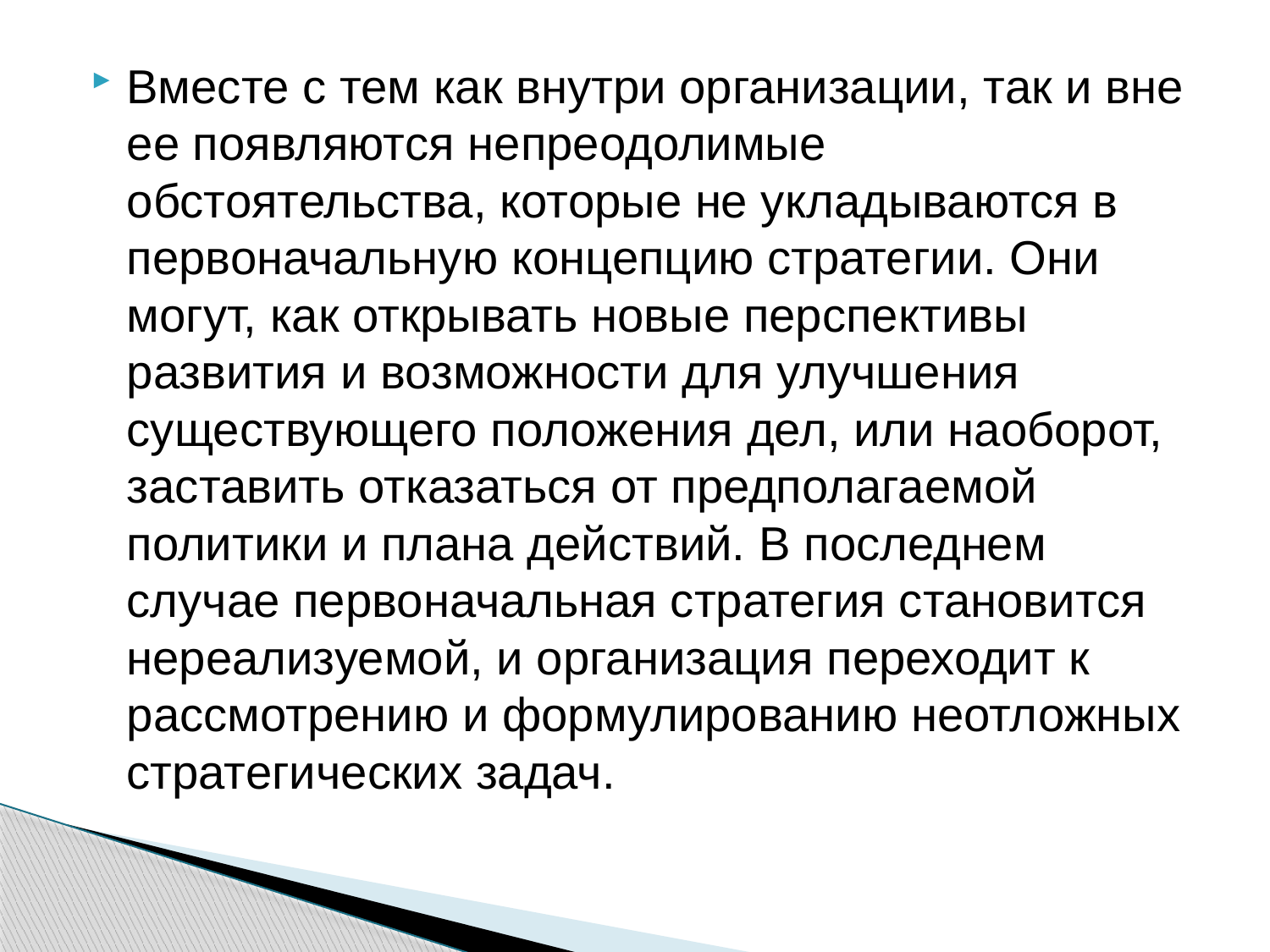

Вместе с тем как внутри организации, так и вне ее появляются непреодолимые обстоятельства, которые не укладываются в первоначальную концепцию стратегии. Они могут, как открывать новые перспективы развития и возможности для улучшения существующего положения дел, или наоборот, заставить отказаться от предполагаемой политики и плана действий. В последнем случае первоначальная стратегия становится нереализуемой, и организация переходит к рассмотрению и формулированию неотложных стратегических задач.